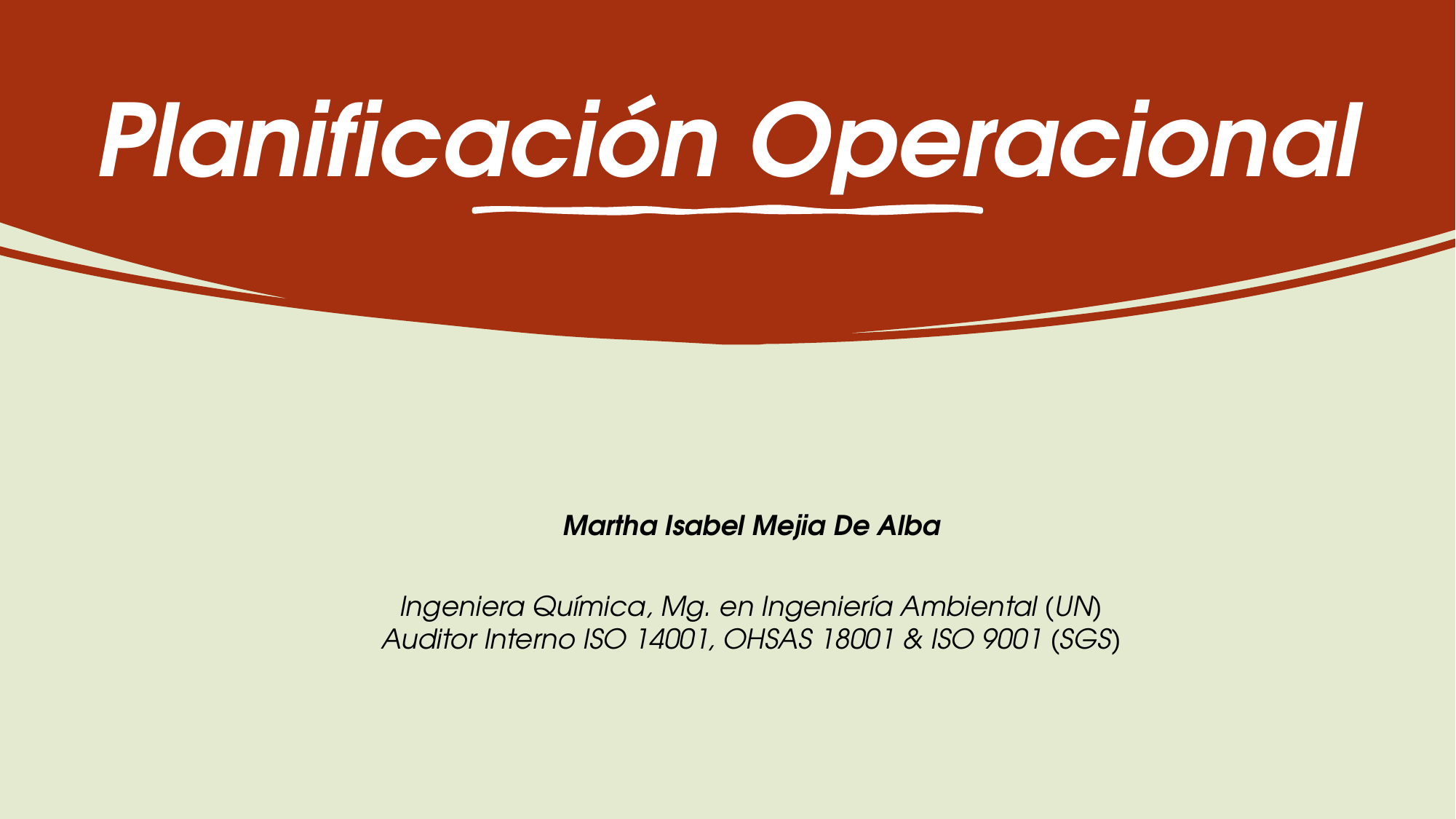

Planificación Operacional

Martha Isabel Mejia De Alba
Ingeniera Química, Mg. en Ingeniería Ambiental (UN)
Auditor Interno ISO 14001, OHSAS 18001 & ISO 9001 (SGS)